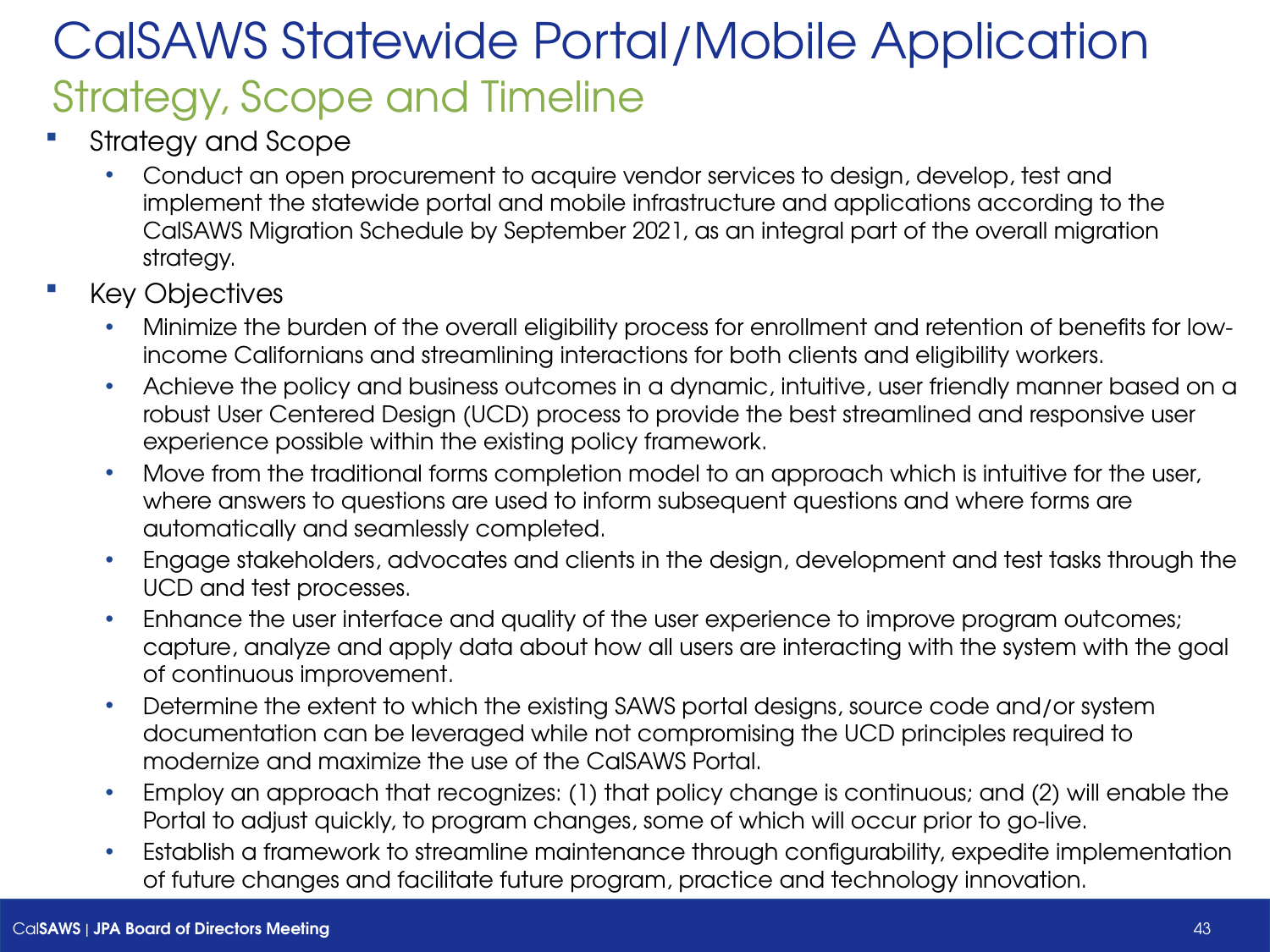

# CalSAWS Statewide Portal/Mobile Application
Strategy, Scope and Timeline
Strategy and Scope
Conduct an open procurement to acquire vendor services to design, develop, test and implement the statewide portal and mobile infrastructure and applications according to the CalSAWS Migration Schedule by September 2021, as an integral part of the overall migration strategy.
Key Objectives
Minimize the burden of the overall eligibility process for enrollment and retention of benefits for low-income Californians and streamlining interactions for both clients and eligibility workers.
Achieve the policy and business outcomes in a dynamic, intuitive, user friendly manner based on a robust User Centered Design (UCD) process to provide the best streamlined and responsive user experience possible within the existing policy framework.
Move from the traditional forms completion model to an approach which is intuitive for the user, where answers to questions are used to inform subsequent questions and where forms are automatically and seamlessly completed.
Engage stakeholders, advocates and clients in the design, development and test tasks through the UCD and test processes.
Enhance the user interface and quality of the user experience to improve program outcomes; capture, analyze and apply data about how all users are interacting with the system with the goal of continuous improvement.
Determine the extent to which the existing SAWS portal designs, source code and/or system documentation can be leveraged while not compromising the UCD principles required to modernize and maximize the use of the CalSAWS Portal.
Employ an approach that recognizes: (1) that policy change is continuous; and (2) will enable the Portal to adjust quickly, to program changes, some of which will occur prior to go-live.
Establish a framework to streamline maintenance through configurability, expedite implementation of future changes and facilitate future program, practice and technology innovation.